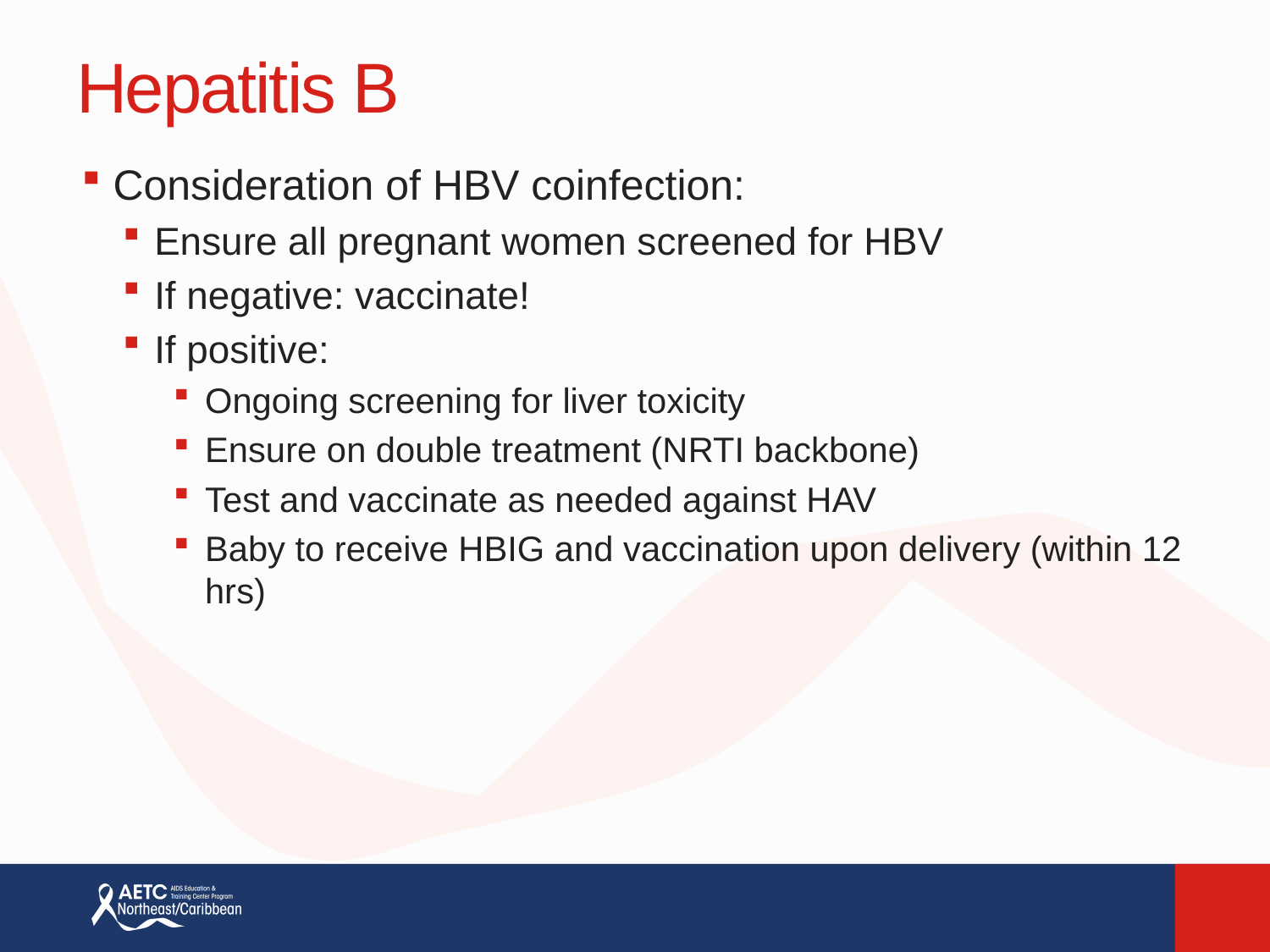

# Hepatitis B
Consideration of HBV coinfection:
Ensure all pregnant women screened for HBV
If negative: vaccinate!
If positive:
Ongoing screening for liver toxicity
Ensure on double treatment (NRTI backbone)
Test and vaccinate as needed against HAV
Baby to receive HBIG and vaccination upon delivery (within 12 hrs)